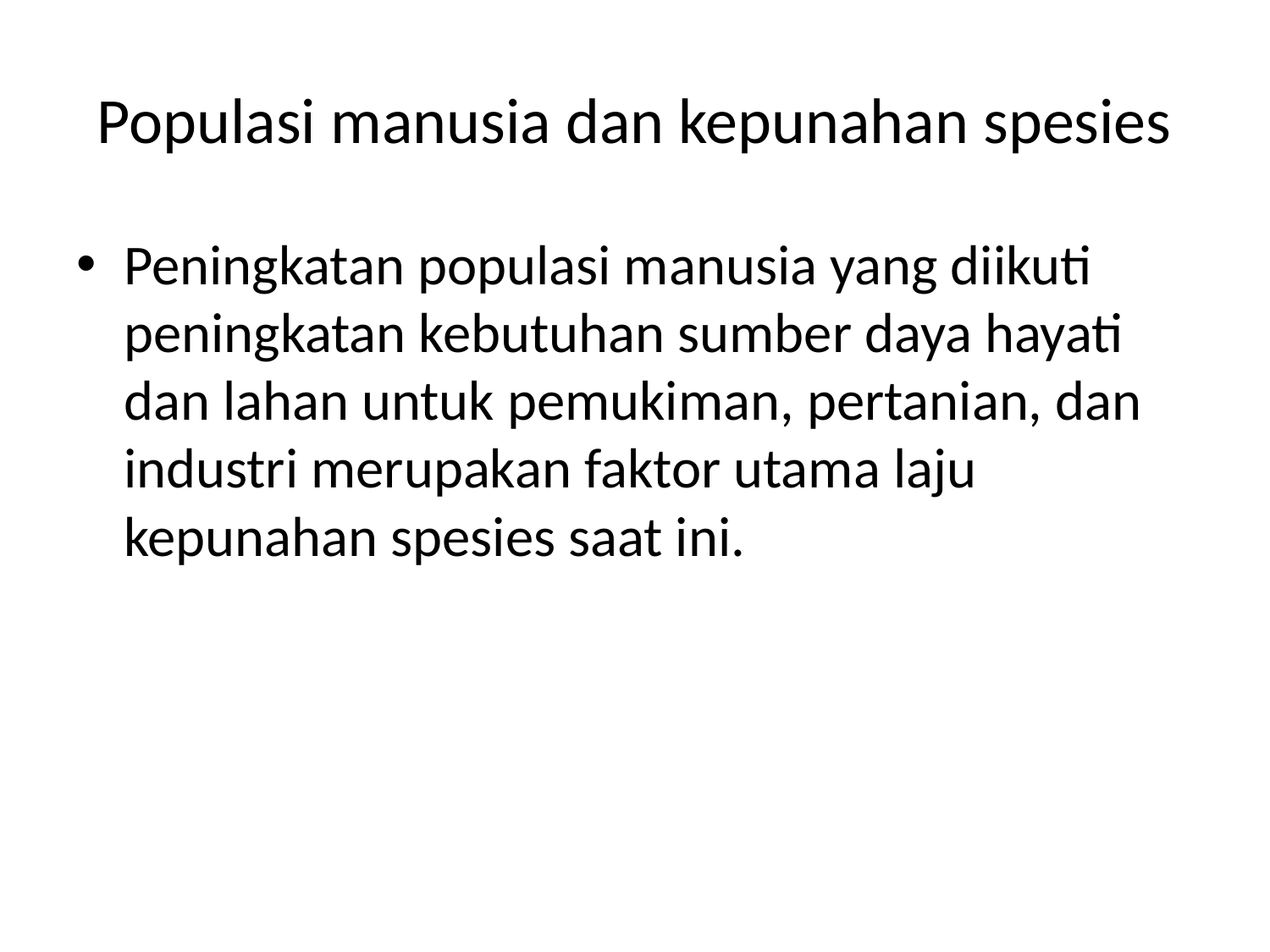

# Populasi manusia dan kepunahan spesies
Peningkatan populasi manusia yang diikuti peningkatan kebutuhan sumber daya hayati dan lahan untuk pemukiman, pertanian, dan industri merupakan faktor utama laju kepunahan spesies saat ini.